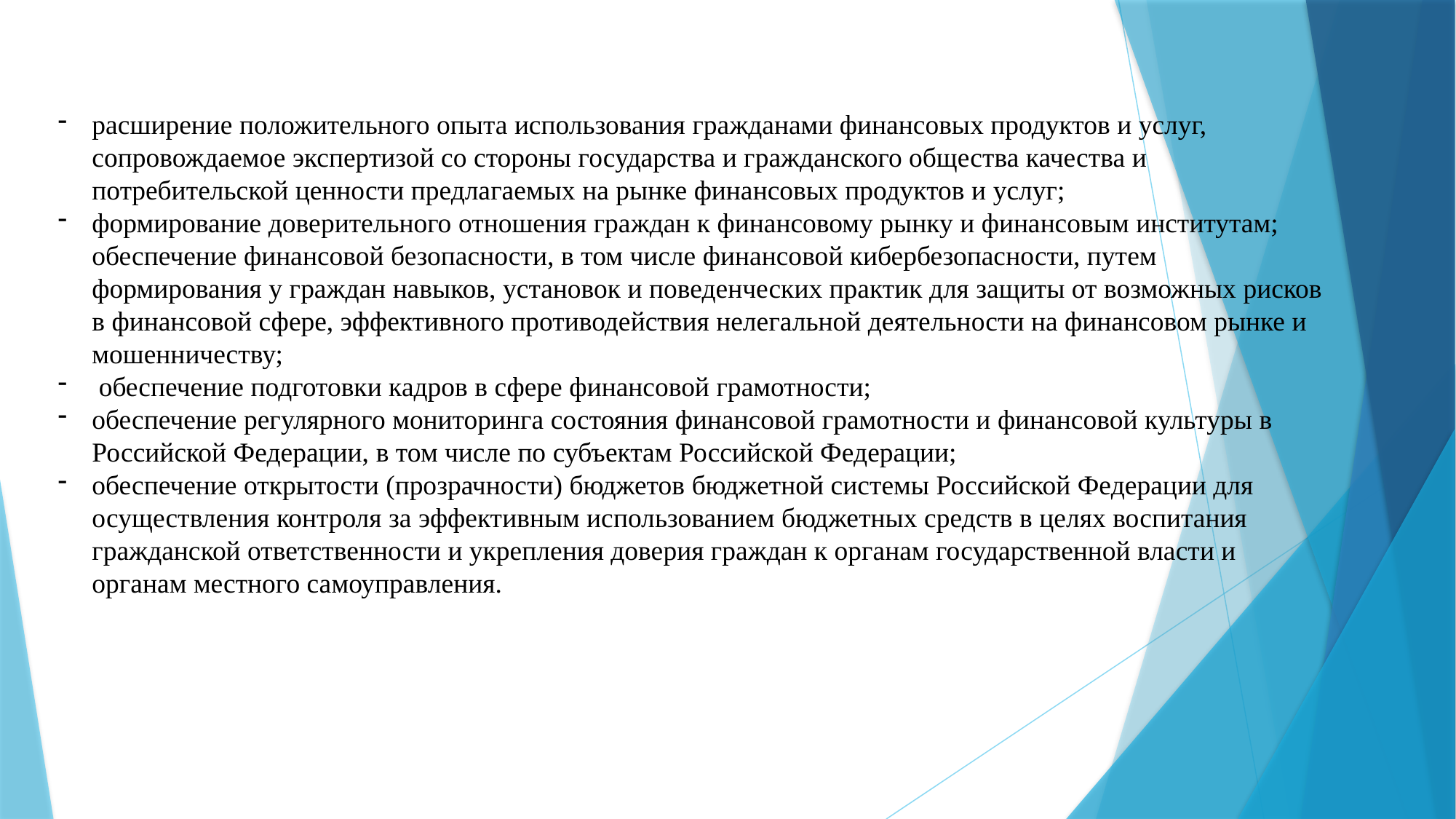

расширение положительного опыта использования гражданами финансовых продуктов и услуг, сопровождаемое экспертизой со стороны государства и гражданского общества качества и потребительской ценности предлагаемых на рынке финансовых продуктов и услуг;
формирование доверительного отношения граждан к финансовому рынку и финансовым институтам; обеспечение финансовой безопасности, в том числе финансовой кибербезопасности, путем формирования у граждан навыков, установок и поведенческих практик для защиты от возможных рисков в финансовой сфере, эффективного противодействия нелегальной деятельности на финансовом рынке и мошенничеству;
 обеспечение подготовки кадров в сфере финансовой грамотности;
обеспечение регулярного мониторинга состояния финансовой грамотности и финансовой культуры в Российской Федерации, в том числе по субъектам Российской Федерации;
обеспечение открытости (прозрачности) бюджетов бюджетной системы Российской Федерации для осуществления контроля за эффективным использованием бюджетных средств в целях воспитания гражданской ответственности и укрепления доверия граждан к органам государственной власти и органам местного самоуправления.